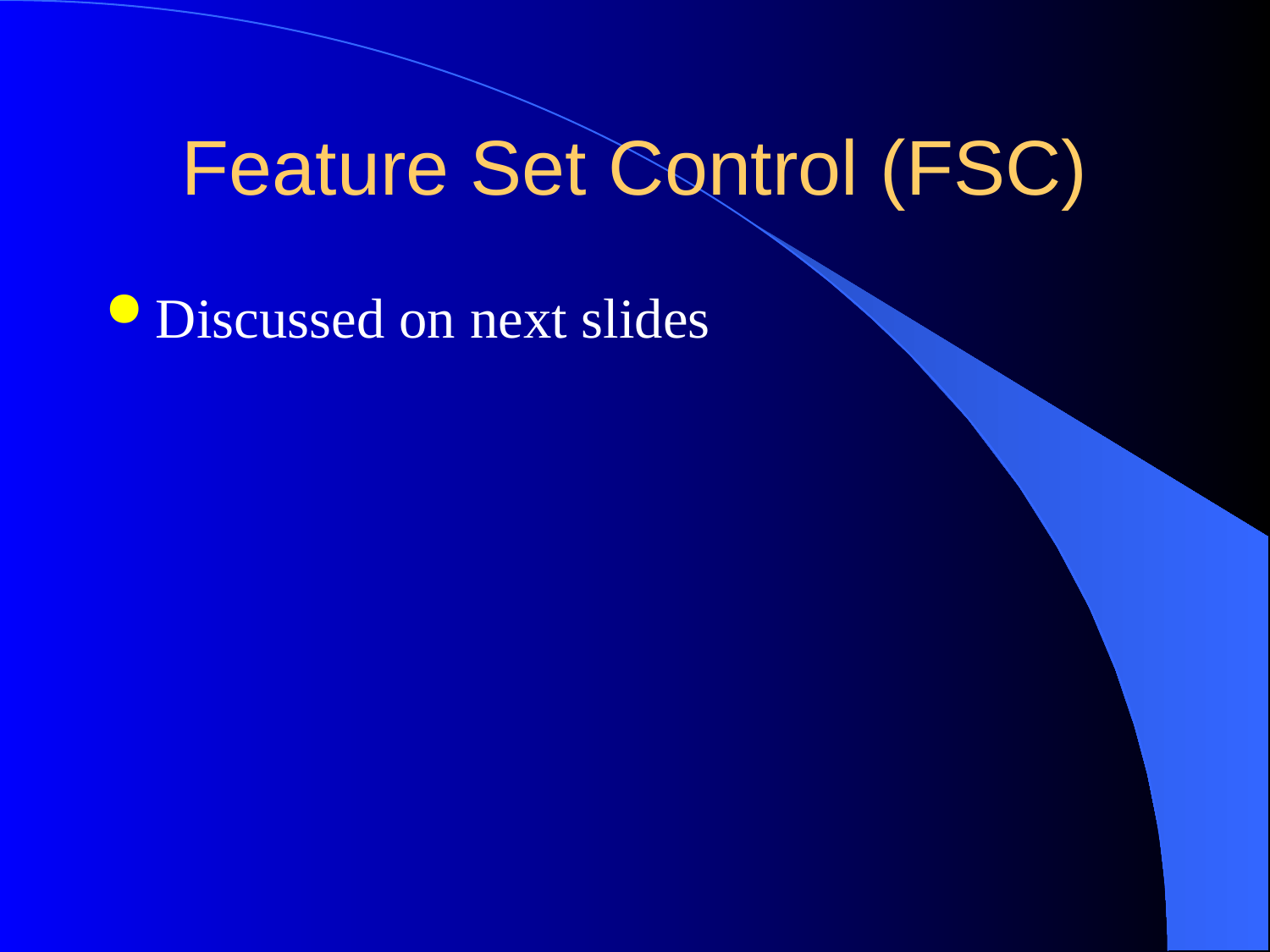

# Feature Set Control (FSC)
Discussed on next slides